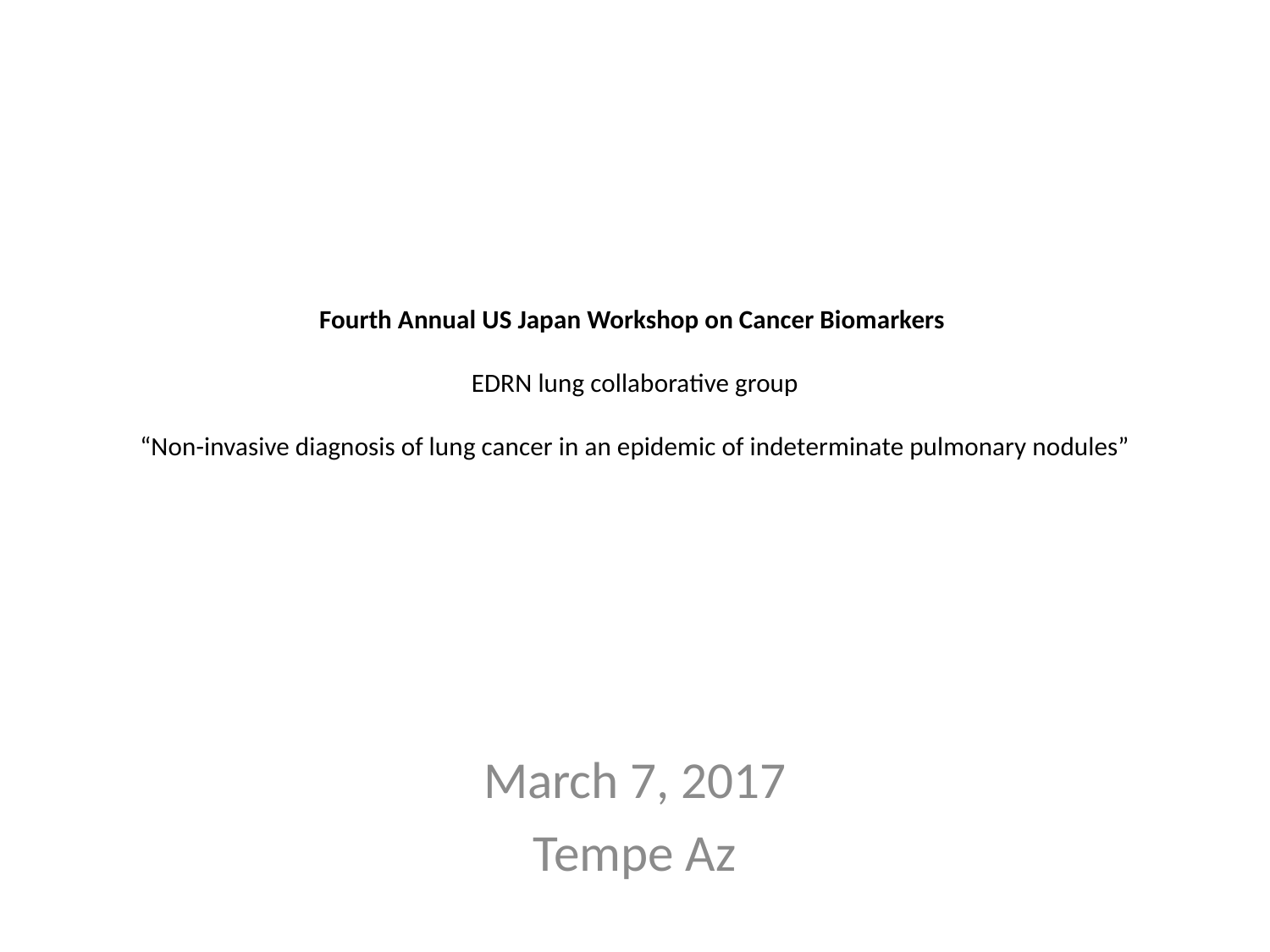

# Fourth Annual US Japan Workshop on Cancer Biomarkers EDRN lung collaborative group “Non-invasive diagnosis of lung cancer in an epidemic of indeterminate pulmonary nodules”
March 7, 2017
Tempe Az